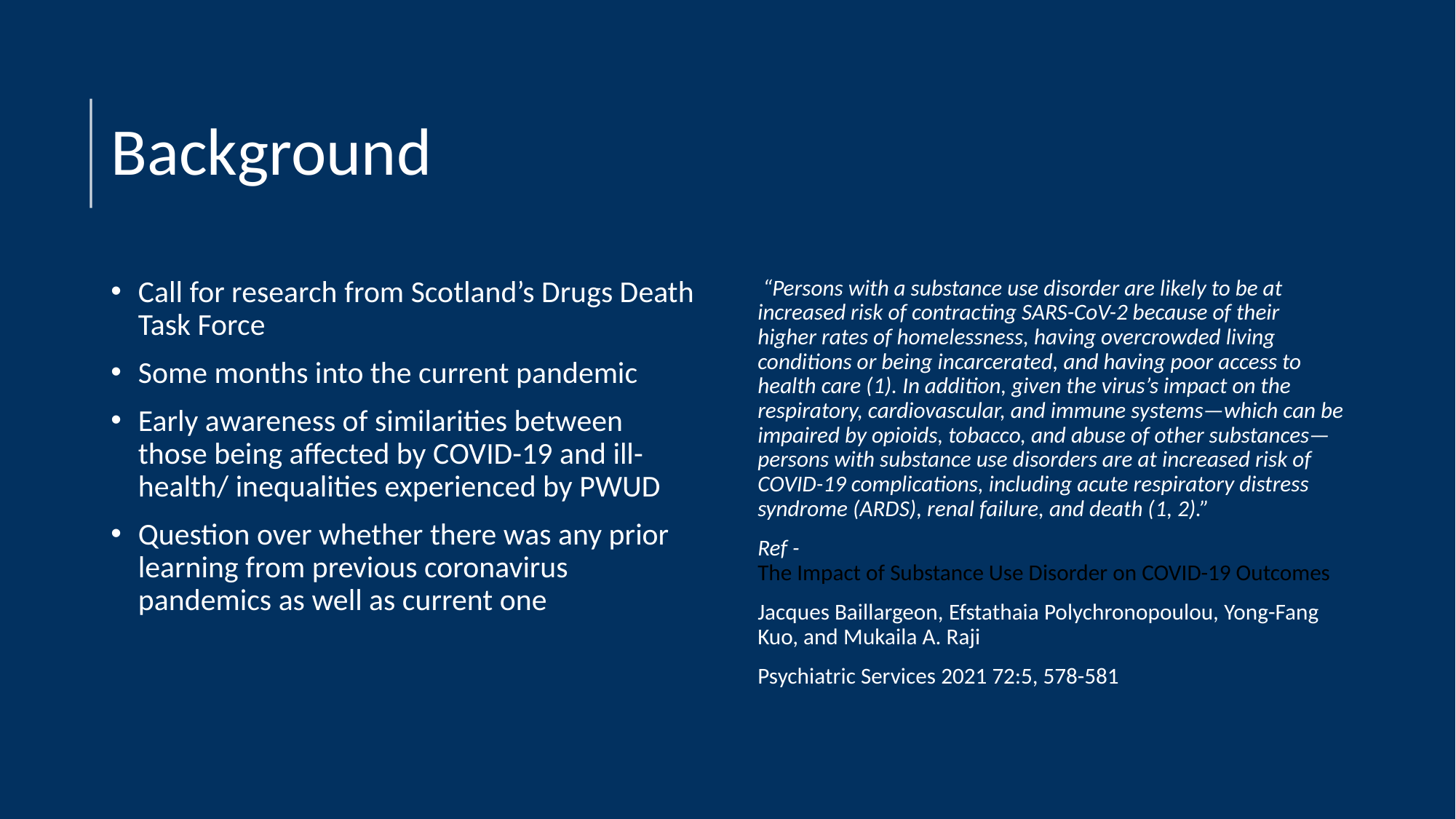

# Background
Call for research from Scotland’s Drugs Death Task Force
Some months into the current pandemic
Early awareness of similarities between those being affected by COVID-19 and ill-health/ inequalities experienced by PWUD
Question over whether there was any prior learning from previous coronavirus pandemics as well as current one

 “Persons with a substance use disorder are likely to be at increased risk of contracting SARS-CoV-2 because of their higher rates of homelessness, having overcrowded living conditions or being incarcerated, and having poor access to health care (1). In addition, given the virus’s impact on the respiratory, cardiovascular, and immune systems—which can be impaired by opioids, tobacco, and abuse of other substances—persons with substance use disorders are at increased risk of COVID-19 complications, including acute respiratory distress syndrome (ARDS), renal failure, and death (1, 2).”
Ref - The Impact of Substance Use Disorder on COVID-19 Outcomes
Jacques Baillargeon, Efstathaia Polychronopoulou, Yong-Fang Kuo, and Mukaila A. Raji
Psychiatric Services 2021 72:5, 578-581